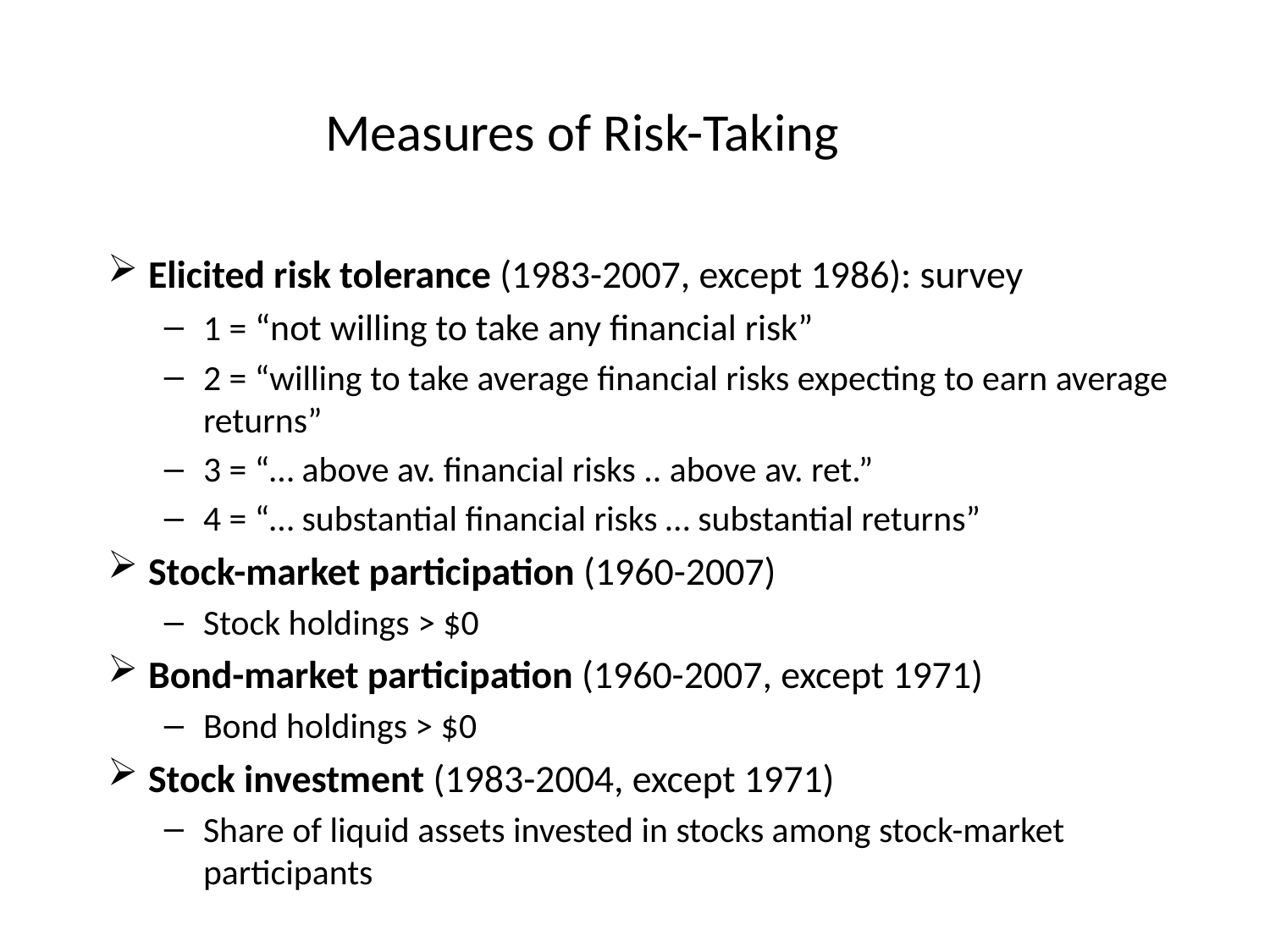

# Measures of Risk-Taking
Elicited risk tolerance (1983-2007, except 1986): survey
1 = “not willing to take any financial risk”
2 = “willing to take average financial risks expecting to earn average returns”
3 = “… above av. financial risks .. above av. ret.”
4 = “… substantial financial risks … substantial returns”
Stock-market participation (1960-2007)
Stock holdings > $0
Bond-market participation (1960-2007, except 1971)
Bond holdings > $0
Stock investment (1983-2004, except 1971)
Share of liquid assets invested in stocks among stock-market participants